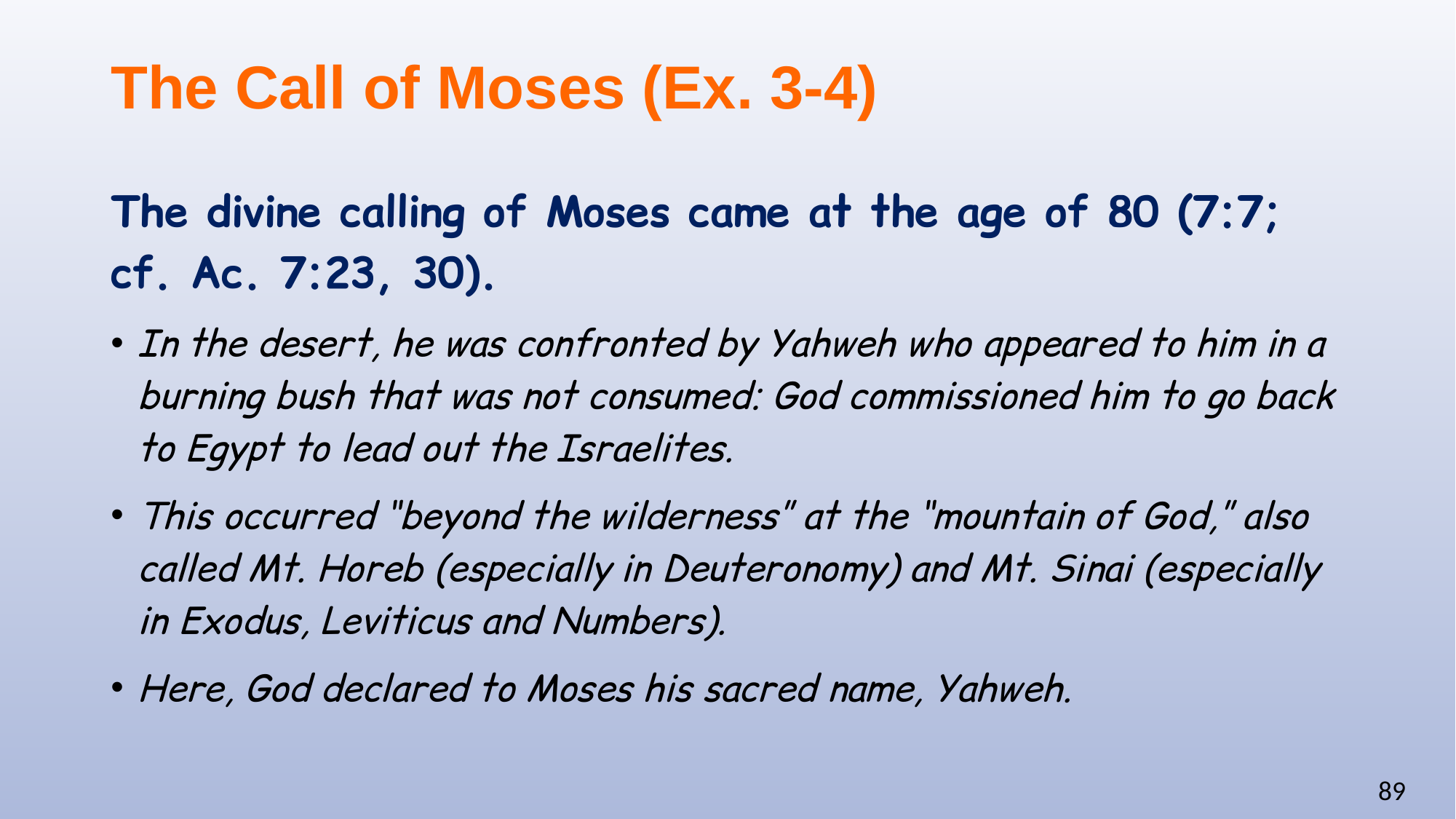

# The Call of Moses (Ex. 3-4)
The divine calling of Moses came at the age of 80 (7:7; cf. Ac. 7:23, 30).
In the desert, he was confronted by Yahweh who appeared to him in a burning bush that was not consumed: God commissioned him to go back to Egypt to lead out the Israelites.
This occurred “beyond the wilderness” at the “mountain of God,” also called Mt. Horeb (especially in Deuteronomy) and Mt. Sinai (especially in Exodus, Leviticus and Numbers).
Here, God declared to Moses his sacred name, Yahweh.

89